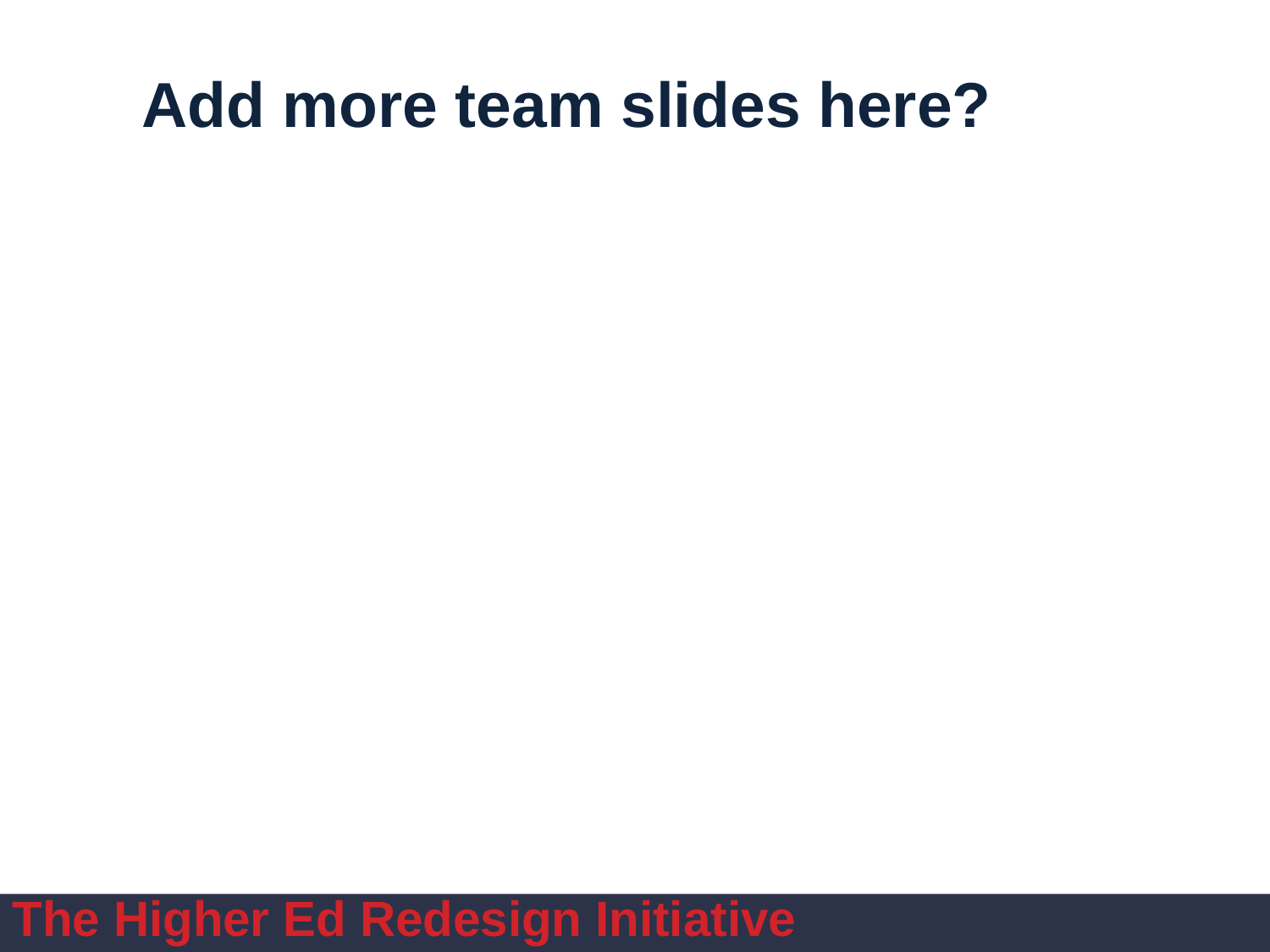

# Add more team slides here?

The Higher Ed Redesign Initiative